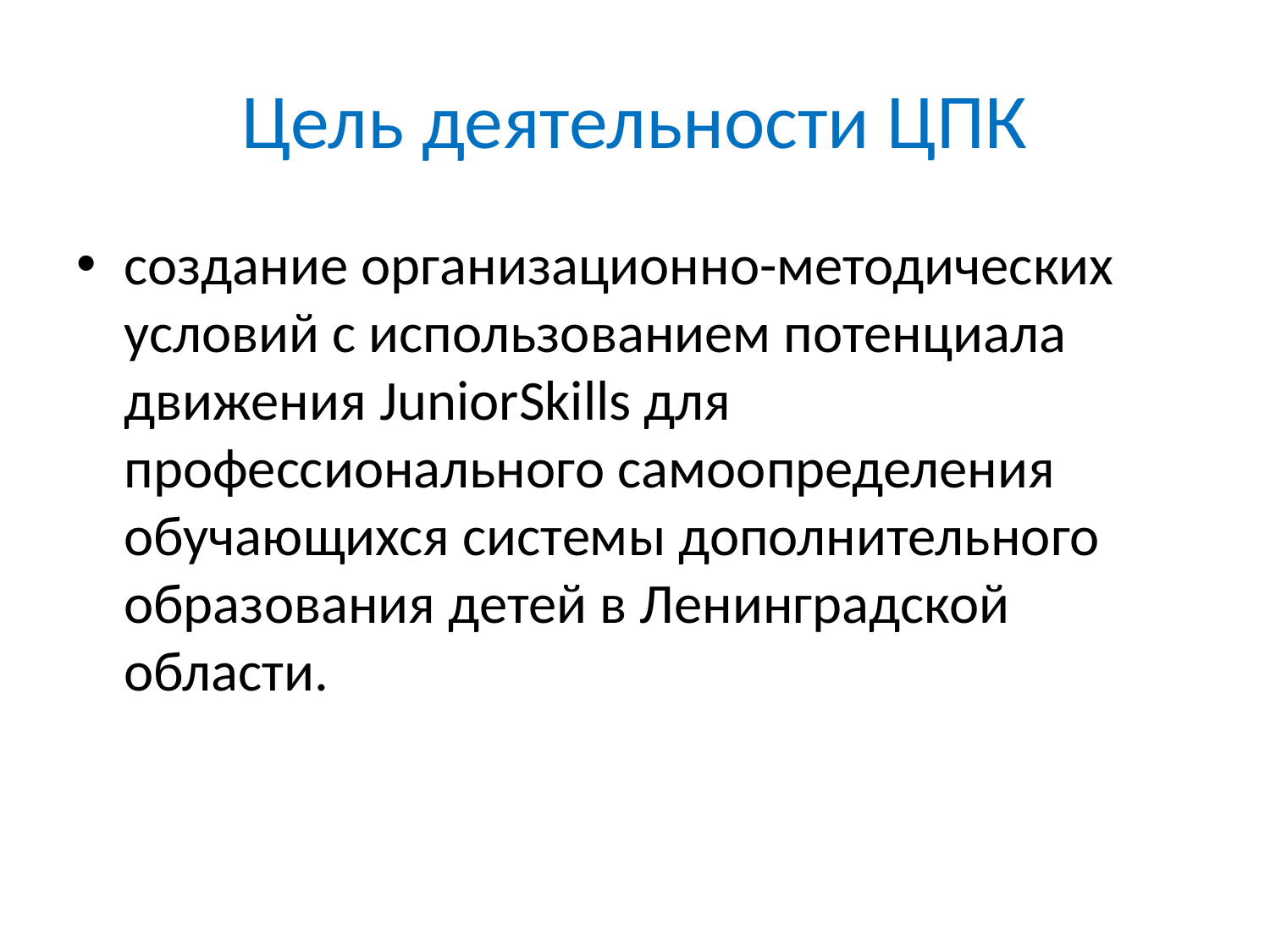

# Цель деятельности ЦПК
создание организационно-методических условий с использованием потенциала движения JuniorSkills для профессионального самоопределения обучающихся системы дополнительного образования детей в Ленинградской области.